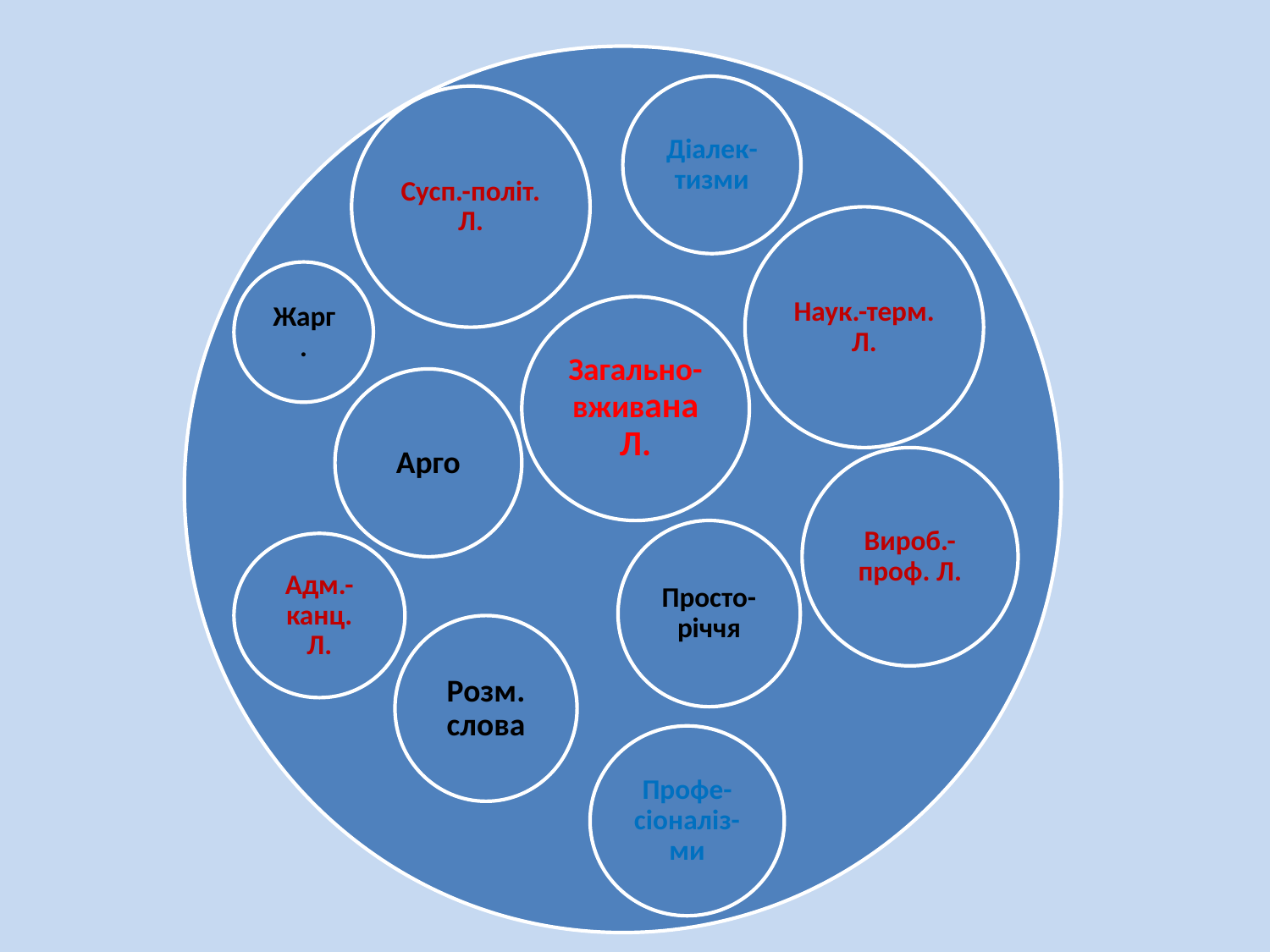

Діалек-тизми
Сусп.-політ. Л.
Наук.-терм. Л.
Жарг.
Загально-вживана Л.
Арго
Вироб.-проф. Л.
Просто-річчя
Адм.-канц. Л.
Розм. слова
Профе-сіоналіз-ми